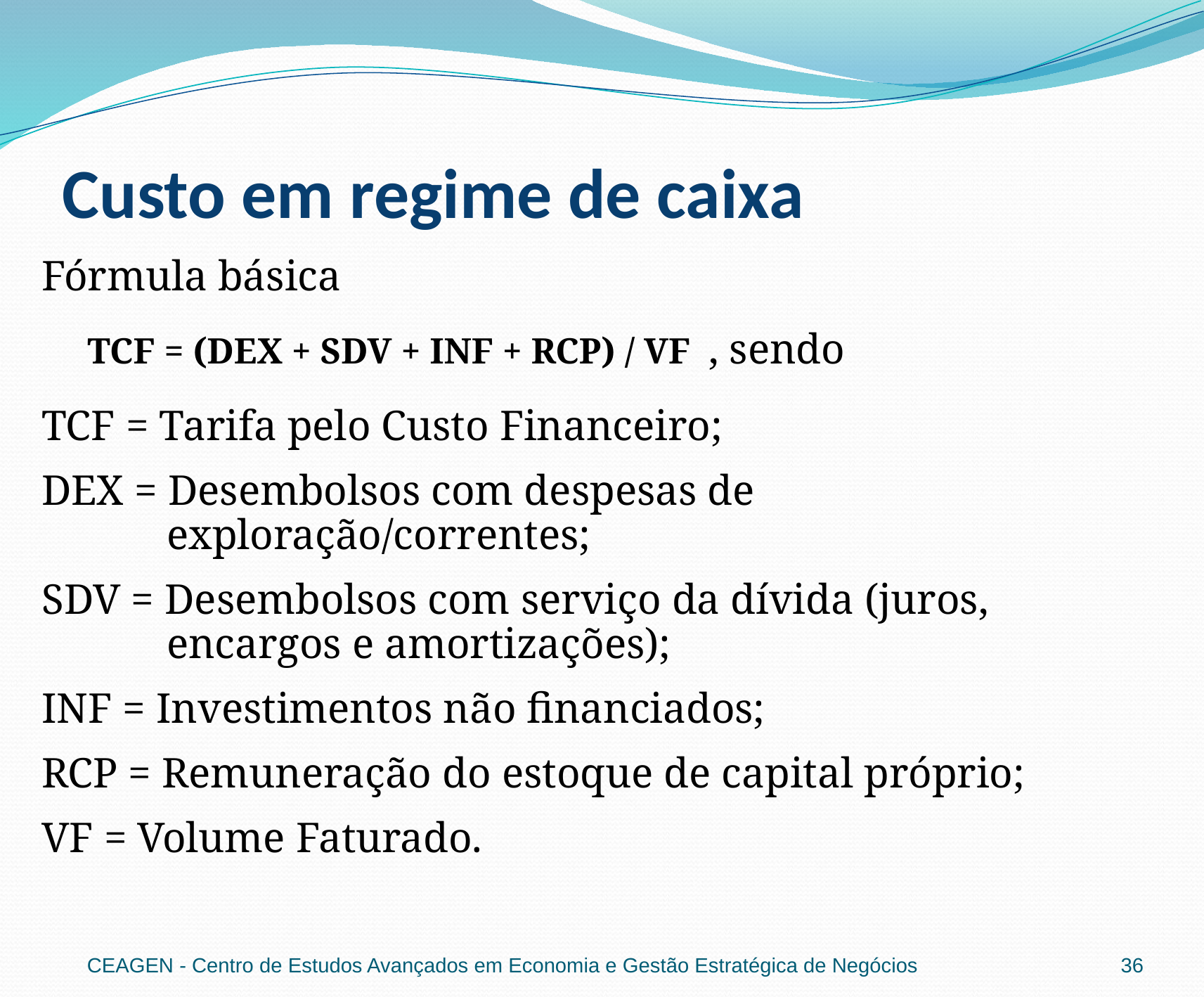

# Custo em regime de caixa
Fórmula básica
     TCF = (DEX + SDV + INF + RCP) / VF  , sendo
TCF = Tarifa pelo Custo Financeiro;
DEX = Desembolsos com despesas de exploração/correntes;
SDV = Desembolsos com serviço da dívida (juros, encargos e amortizações);
INF = Investimentos não financiados;
RCP = Remuneração do estoque de capital próprio;
VF = Volume Faturado.

CEAGEN - Centro de Estudos Avançados em Economia e Gestão Estratégica de Negócios
36